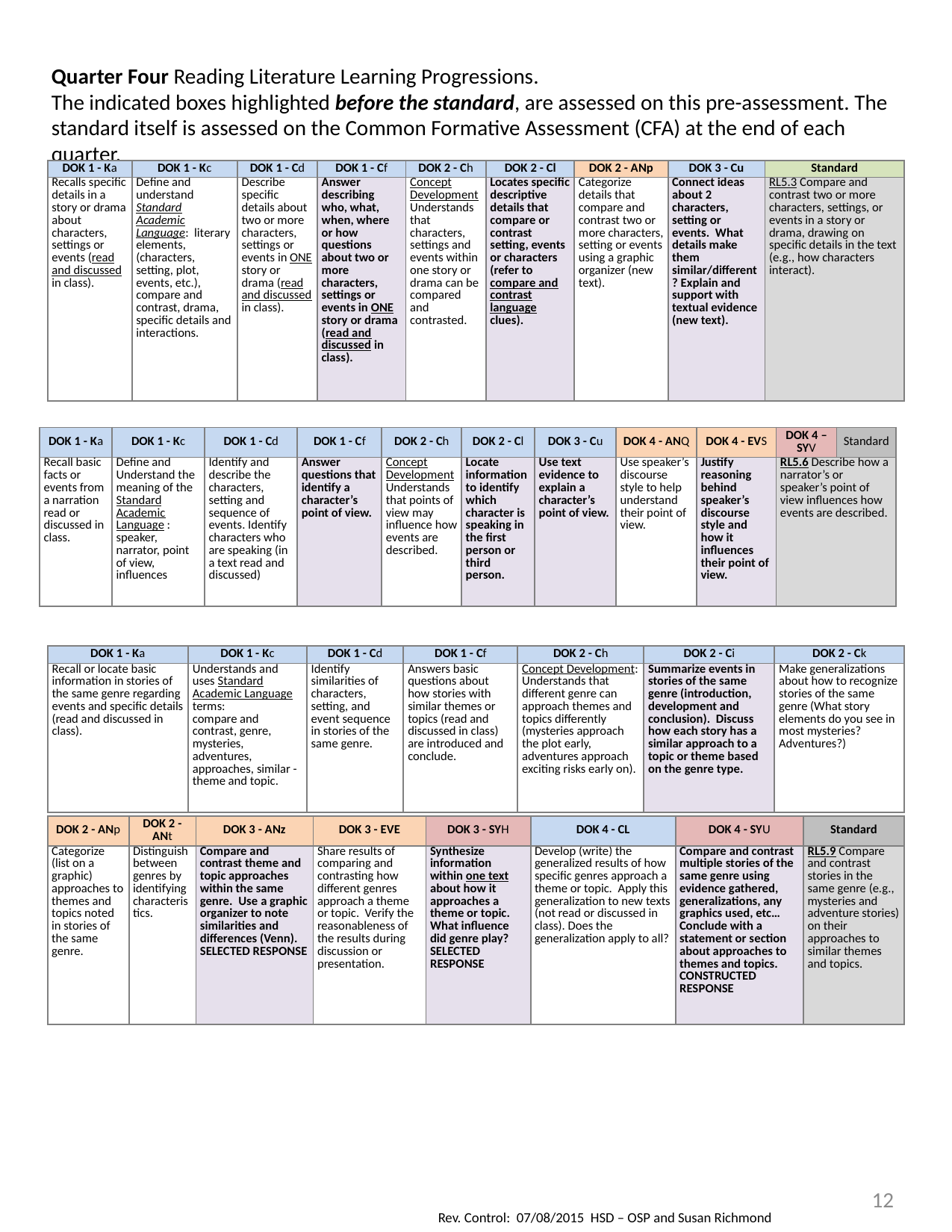

Quarter Four Reading Literature Learning Progressions.
The indicated boxes highlighted before the standard, are assessed on this pre-assessment. The standard itself is assessed on the Common Formative Assessment (CFA) at the end of each quarter.
| DOK 1 - Ka | DOK 1 - Kc | DOK 1 - Cd | DOK 1 - Cf | DOK 2 - Ch | DOK 2 - Cl | DOK 2 - ANp | DOK 3 - Cu | Standard |
| --- | --- | --- | --- | --- | --- | --- | --- | --- |
| Recalls specific details in a story or drama about characters, settings or events (read and discussed in class). | Define and understand Standard Academic Language: literary elements, (characters, setting, plot, events, etc.), compare and contrast, drama, specific details and interactions. | Describe specific details about two or more characters, settings or events in ONE story or drama (read and discussed in class). | Answer describing who, what, when, where or how questions about two or more characters, settings or events in ONE story or drama (read and discussed in class). | Concept Development Understands that characters, settings and events within one story or drama can be compared and contrasted. | Locates specific descriptive details that compare or contrast setting, events or characters (refer to compare and contrast language clues). | Categorize details that compare and contrast two or more characters, setting or events using a graphic organizer (new text). | Connect ideas about 2 characters, setting or events. What details make them similar/different? Explain and support with textual evidence (new text). | RL5.3 Compare and contrast two or more characters, settings, or events in a story or drama, drawing on specific details in the text (e.g., how characters interact). |
| DOK 1 - Ka | DOK 1 - Kc | DOK 1 - Cd | DOK 1 - Cf | DOK 2 - Ch | DOK 2 - Cl | DOK 3 - Cu | DOK 4 - ANQ | DOK 4 - EVS | DOK 4 – SYV | Standard |
| --- | --- | --- | --- | --- | --- | --- | --- | --- | --- | --- |
| Recall basic facts or events from a narration read or discussed in class. | Define and Understand the meaning of the Standard Academic Language : speaker, narrator, point of view, influences | Identify and describe the characters, setting and sequence of events. Identify characters who are speaking (in a text read and discussed) | Answer questions that identify a character’s point of view. | Concept Development Understands that points of view may influence how events are described. | Locate information to identify which character is speaking in the first person or third person. | Use text evidence to explain a character’s point of view. | Use speaker’s discourse style to help understand their point of view. | Justify reasoning behind speaker’s discourse style and how it influences their point of view. | RL5.6 Describe how a narrator’s or speaker’s point of view influences how events are described. |  |
| DOK 1 - Ka | DOK 1 - Kc | DOK 1 - Cd | DOK 1 - Cf | DOK 2 - Ch | DOK 2 - Ci | DOK 2 - Ck |
| --- | --- | --- | --- | --- | --- | --- |
| Recall or locate basic information in stories of the same genre regarding events and specific details (read and discussed in class). | Understands and uses Standard Academic Language terms: compare and contrast, genre, mysteries, adventures, approaches, similar - theme and topic. | Identify similarities of characters, setting, and event sequence in stories of the same genre. | Answers basic questions about how stories with similar themes or topics (read and discussed in class) are introduced and conclude. | Concept Development: Understands that different genre can approach themes and topics differently (mysteries approach the plot early, adventures approach exciting risks early on). | Summarize events in stories of the same genre (introduction, development and conclusion). Discuss how each story has a similar approach to a topic or theme based on the genre type. | Make generalizations about how to recognize stories of the same genre (What story elements do you see in most mysteries? Adventures?) |
| DOK 2 - ANp | DOK 2 - ANt | DOK 3 - ANz | DOK 3 - EVE | DOK 3 - SYH | DOK 4 - CL | DOK 4 - SYU | Standard |
| --- | --- | --- | --- | --- | --- | --- | --- |
| Categorize (list on a graphic) approaches to themes and topics noted in stories of the same genre. | Distinguish between genres by identifying characteristics. | Compare and contrast theme and topic approaches within the same genre. Use a graphic organizer to note similarities and differences (Venn). SELECTED RESPONSE | Share results of comparing and contrasting how different genres approach a theme or topic. Verify the reasonableness of the results during discussion or presentation. | Synthesize information within one text about how it approaches a theme or topic. What influence did genre play? SELECTED RESPONSE | Develop (write) the generalized results of how specific genres approach a theme or topic. Apply this generalization to new texts (not read or discussed in class). Does the generalization apply to all? | Compare and contrast multiple stories of the same genre using evidence gathered, generalizations, any graphics used, etc… Conclude with a statement or section about approaches to themes and topics. CONSTRUCTED RESPONSE | RL5.9 Compare and contrast stories in the same genre (e.g., mysteries and adventure stories) on their approaches to similar themes and topics. |
12